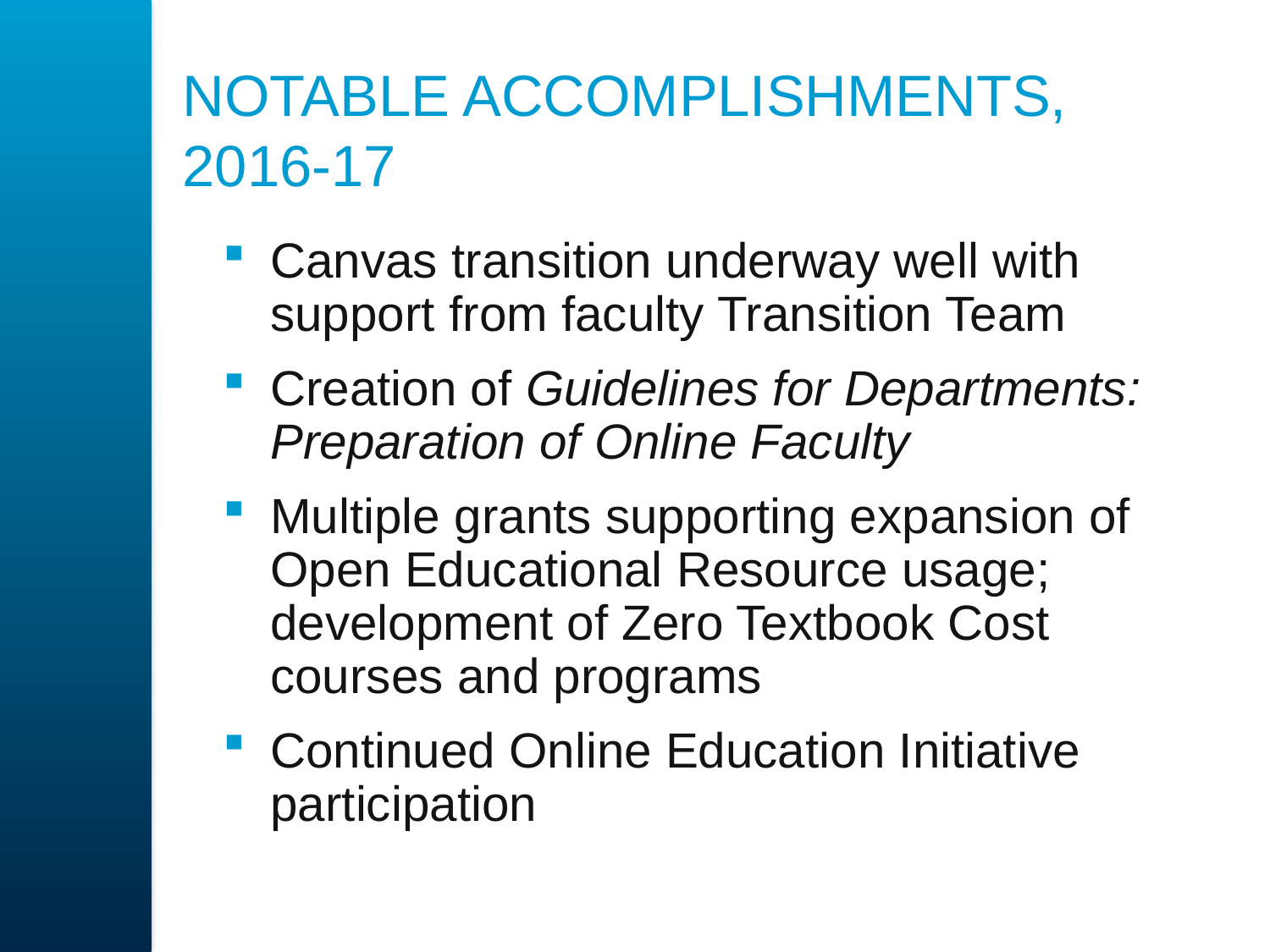

# Notable Accomplishments, 2016-17
Canvas transition underway well with support from faculty Transition Team
Creation of Guidelines for Departments: Preparation of Online Faculty
Multiple grants supporting expansion of Open Educational Resource usage; development of Zero Textbook Cost courses and programs
Continued Online Education Initiative participation